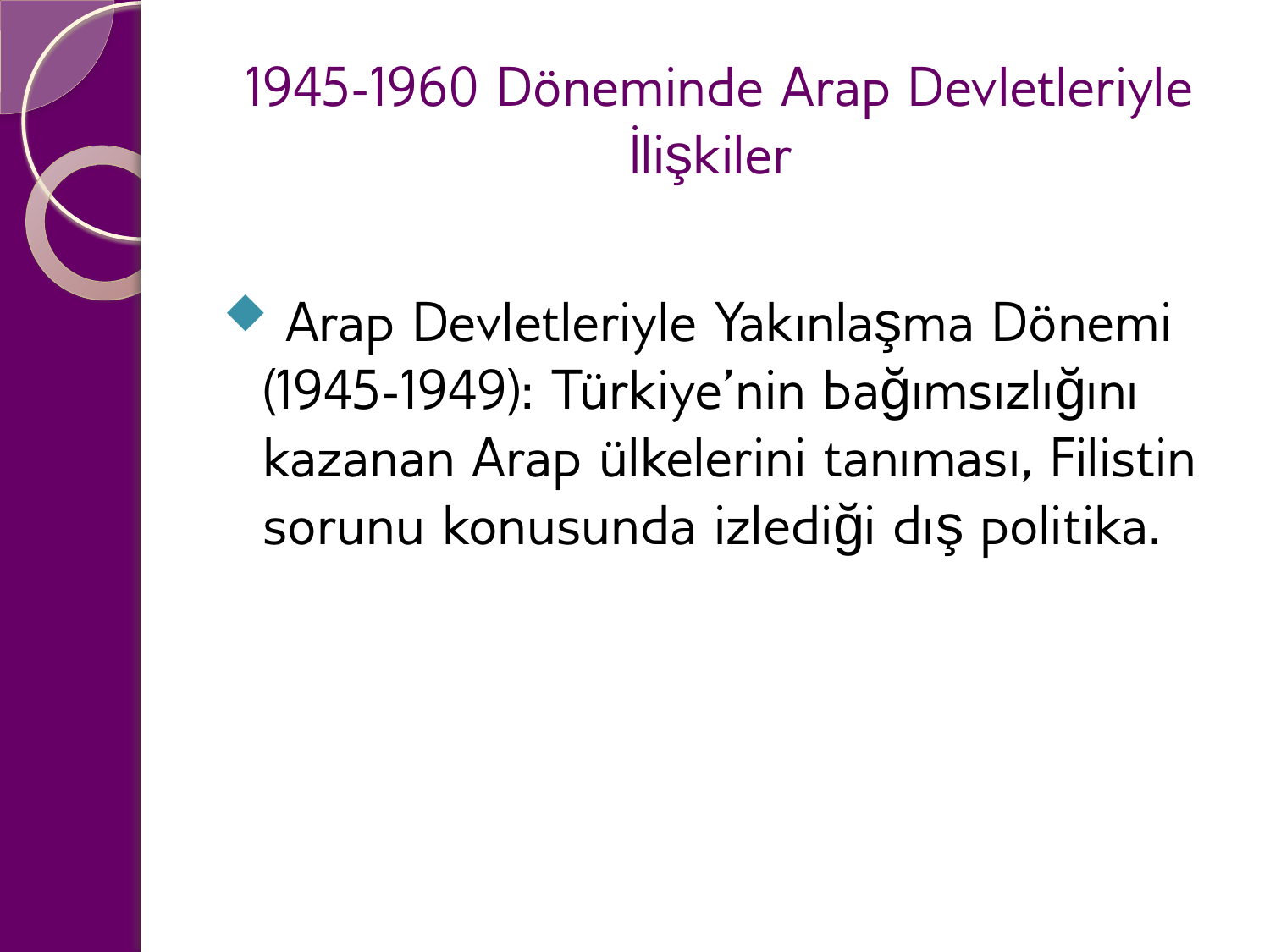

# 1945-1960 Döneminde Arap Devletleriyle İlişkiler

 Arap Devletleriyle Yakınlaşma Dönemi (1945-1949): Türkiye’nin bağımsızlığını kazanan Arap ülkelerini tanıması, Filistin sorunu konusunda izlediği dış politika.